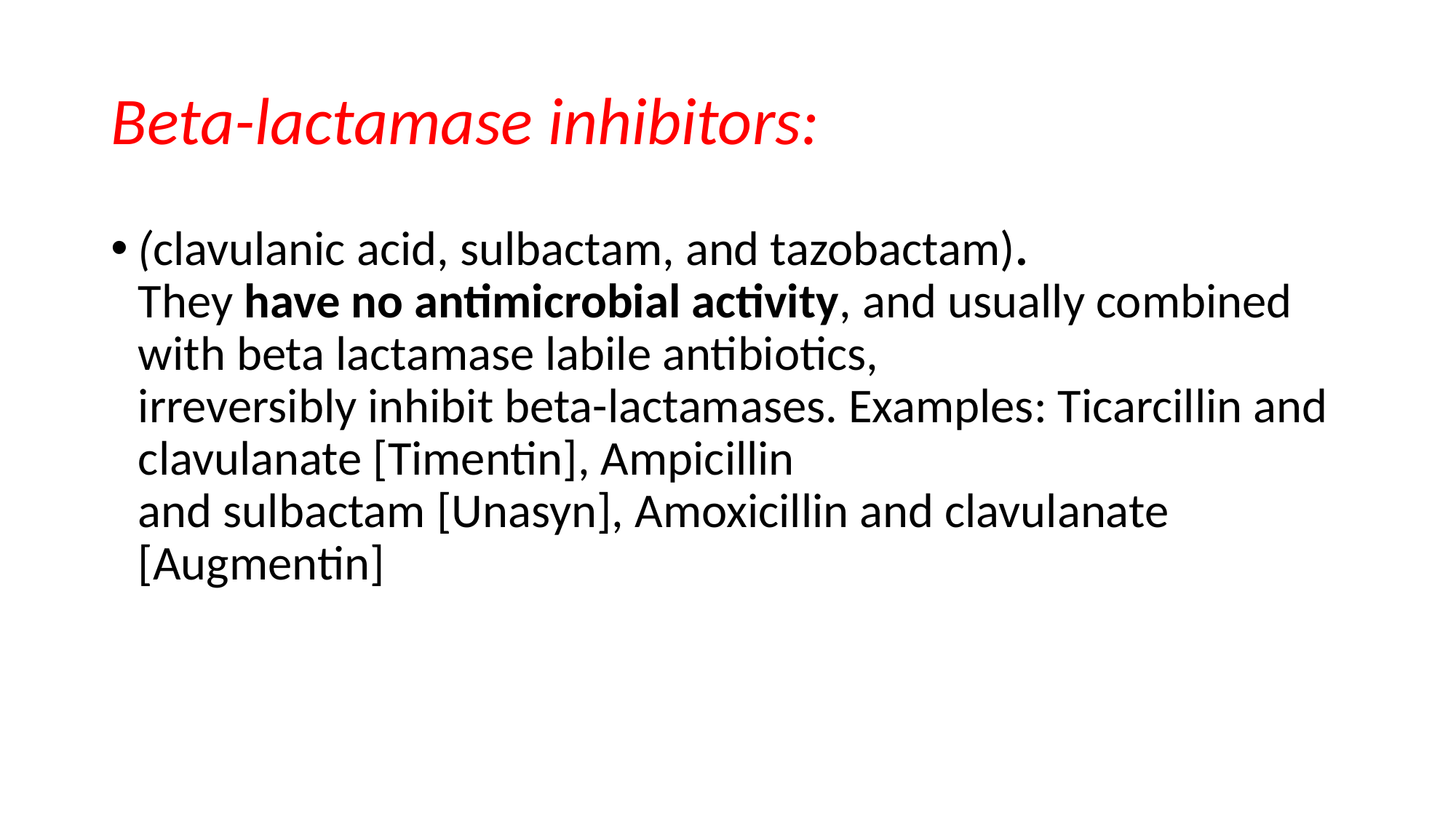

# Beta-lactamase inhibitors:
(clavulanic acid, sulbactam, and tazobactam).
They have no antimicrobial activity, and usually combined with beta lactamase labile antibiotics,
irreversibly inhibit beta-lactamases. Examples: Ticarcillin and clavulanate [Timentin], Ampicillin
and sulbactam [Unasyn], Amoxicillin and clavulanate [Augmentin]